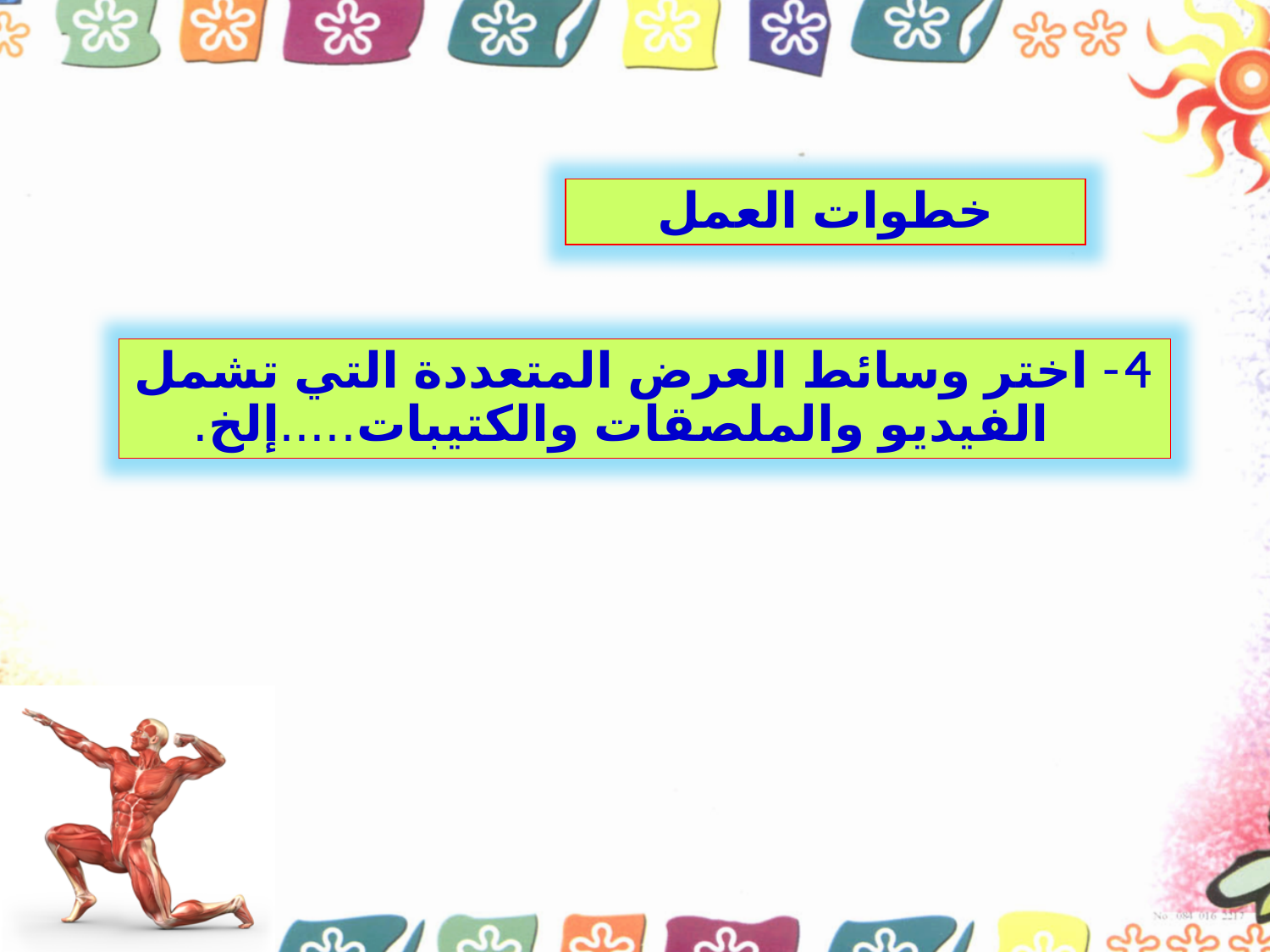

خطوات العمل
4- اختر وسائط العرض المتعددة التي تشمل الفيديو والملصقات والكتيبات.....إلخ.